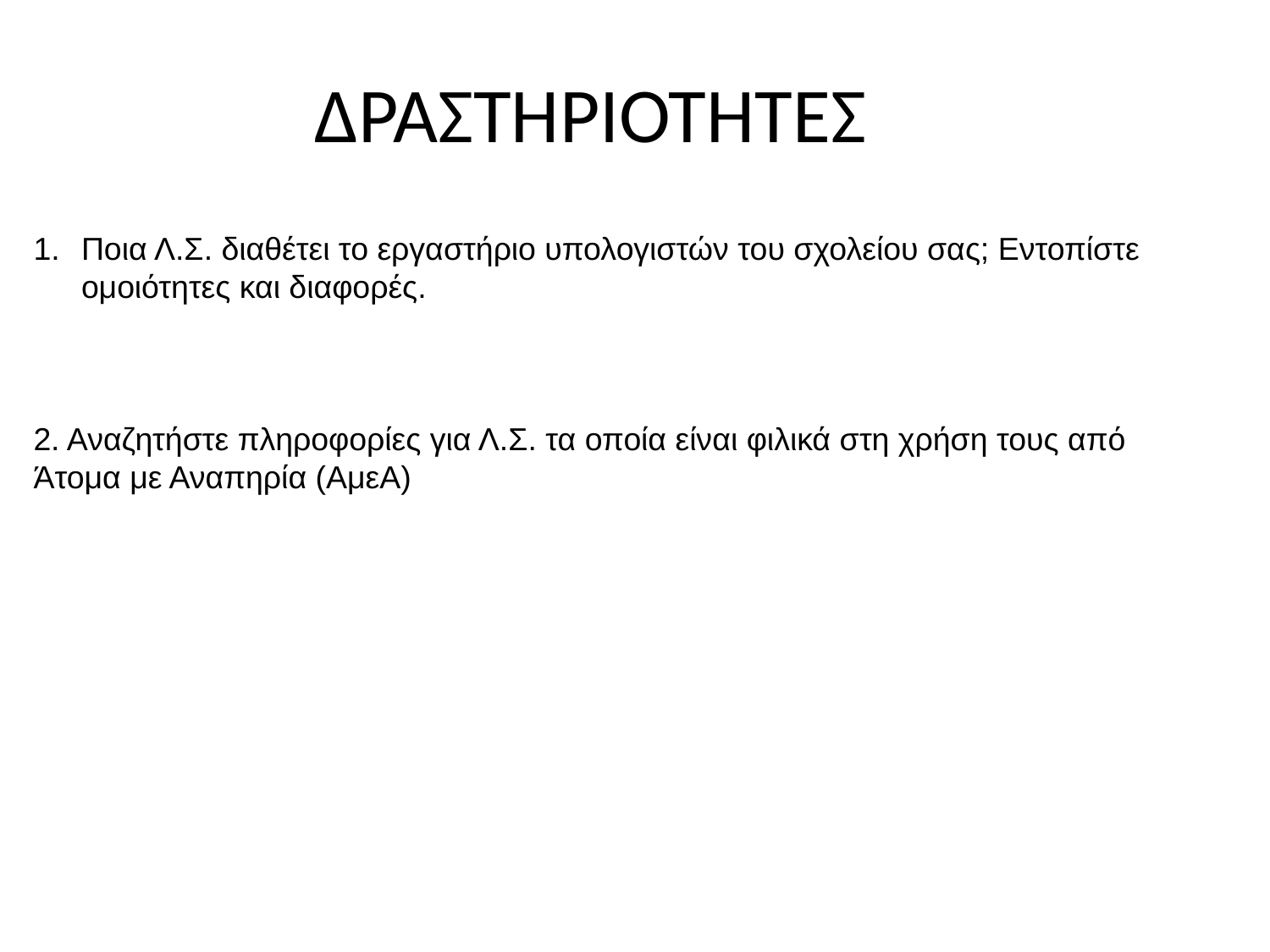

# ΔΡΑΣΤΗΡΙΟΤΗΤΕΣ
Ποια Λ.Σ. διαθέτει το εργαστήριο υπολογιστών του σχολείου σας; Εντοπίστε ομοιότητες και διαφορές.

2. Αναζητήστε πληροφορίες για Λ.Σ. τα οποία είναι φιλικά στη χρήση τους από Άτομα με Αναπηρία (ΑμεΑ)